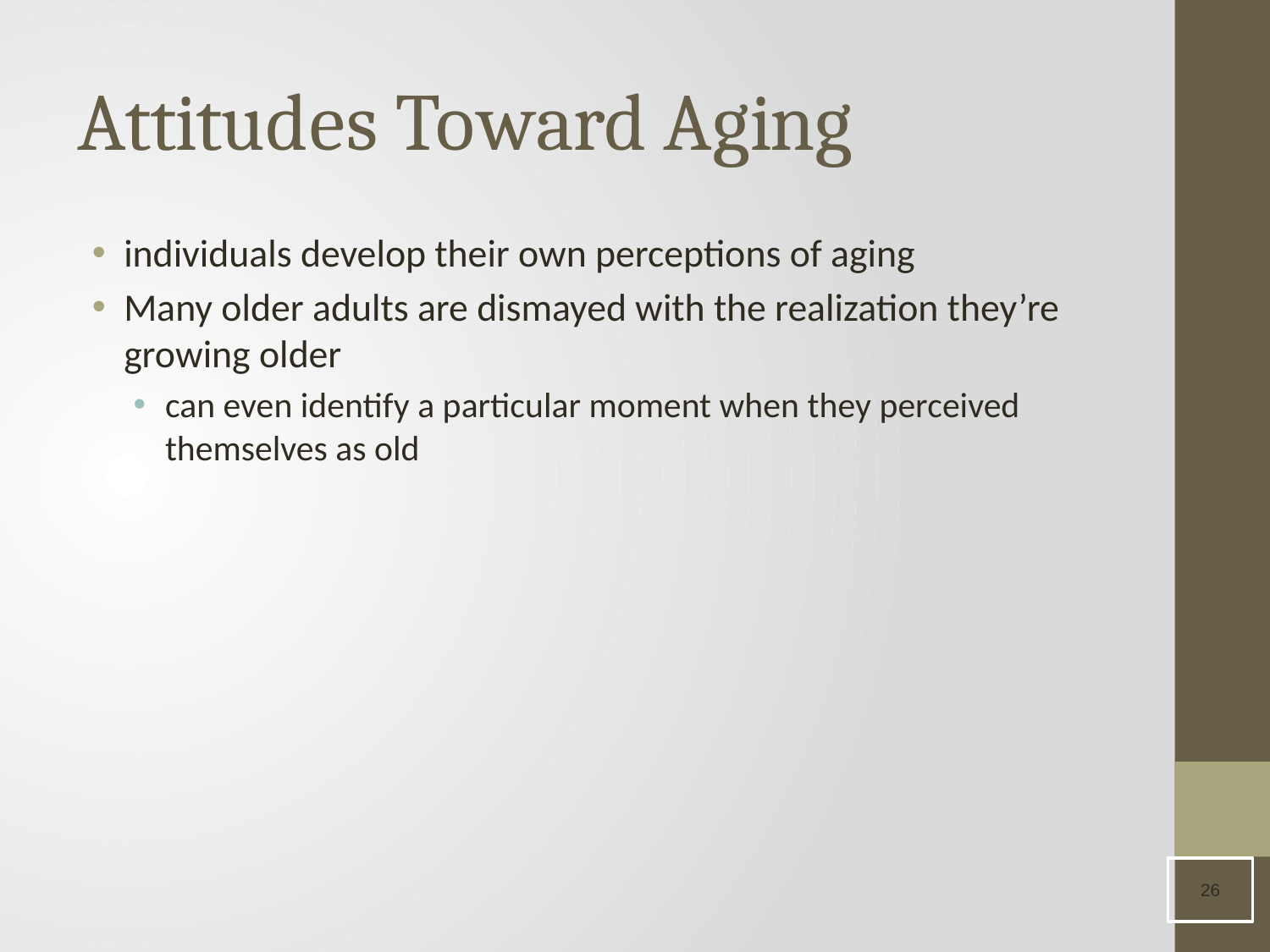

# Attitudes Toward Aging
individuals develop their own perceptions of aging
Many older adults are dismayed with the realization they’re growing older
can even identify a particular moment when they perceived themselves as old
26